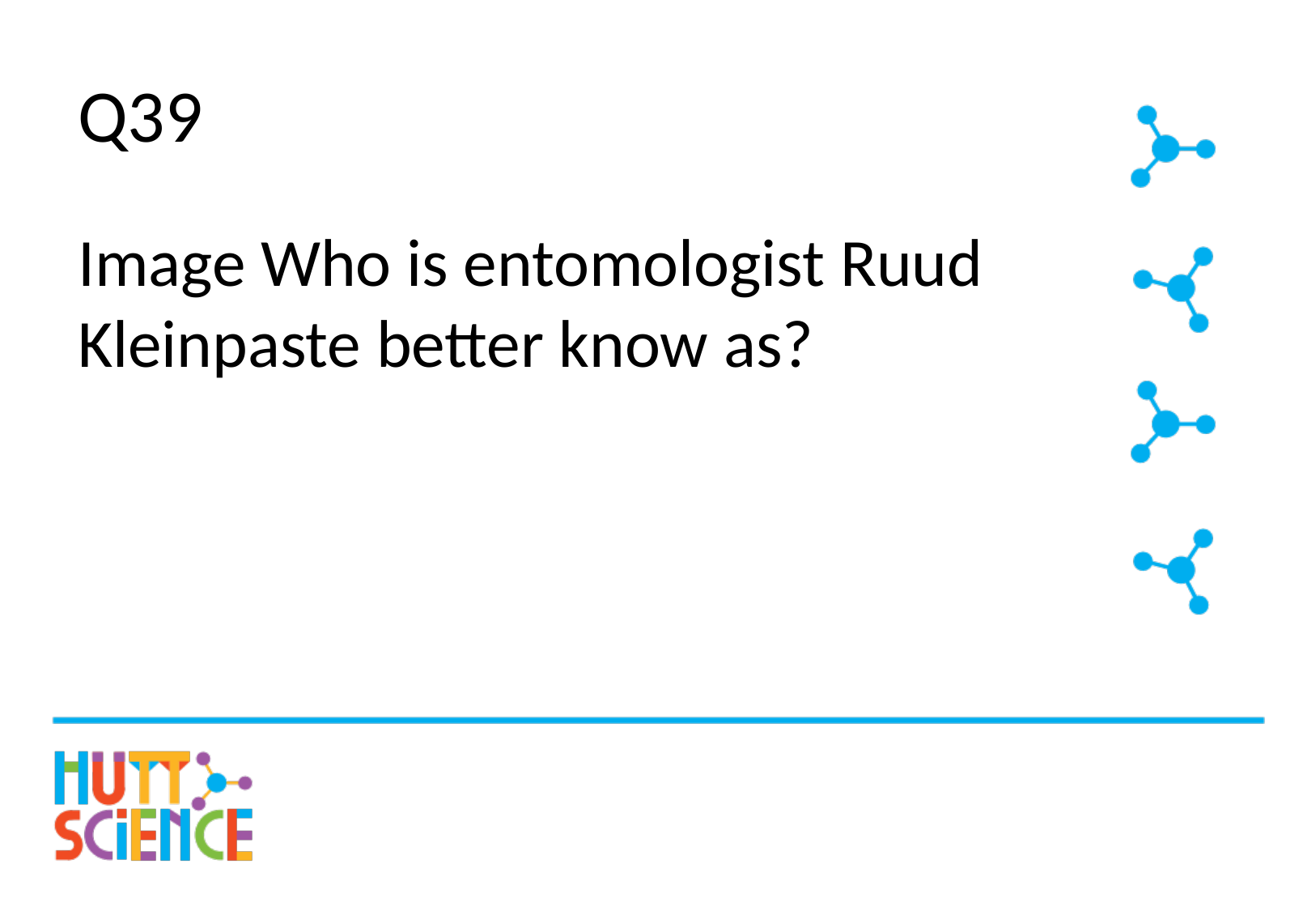

# Q39
Image Who is entomologist Ruud Kleinpaste better know as?